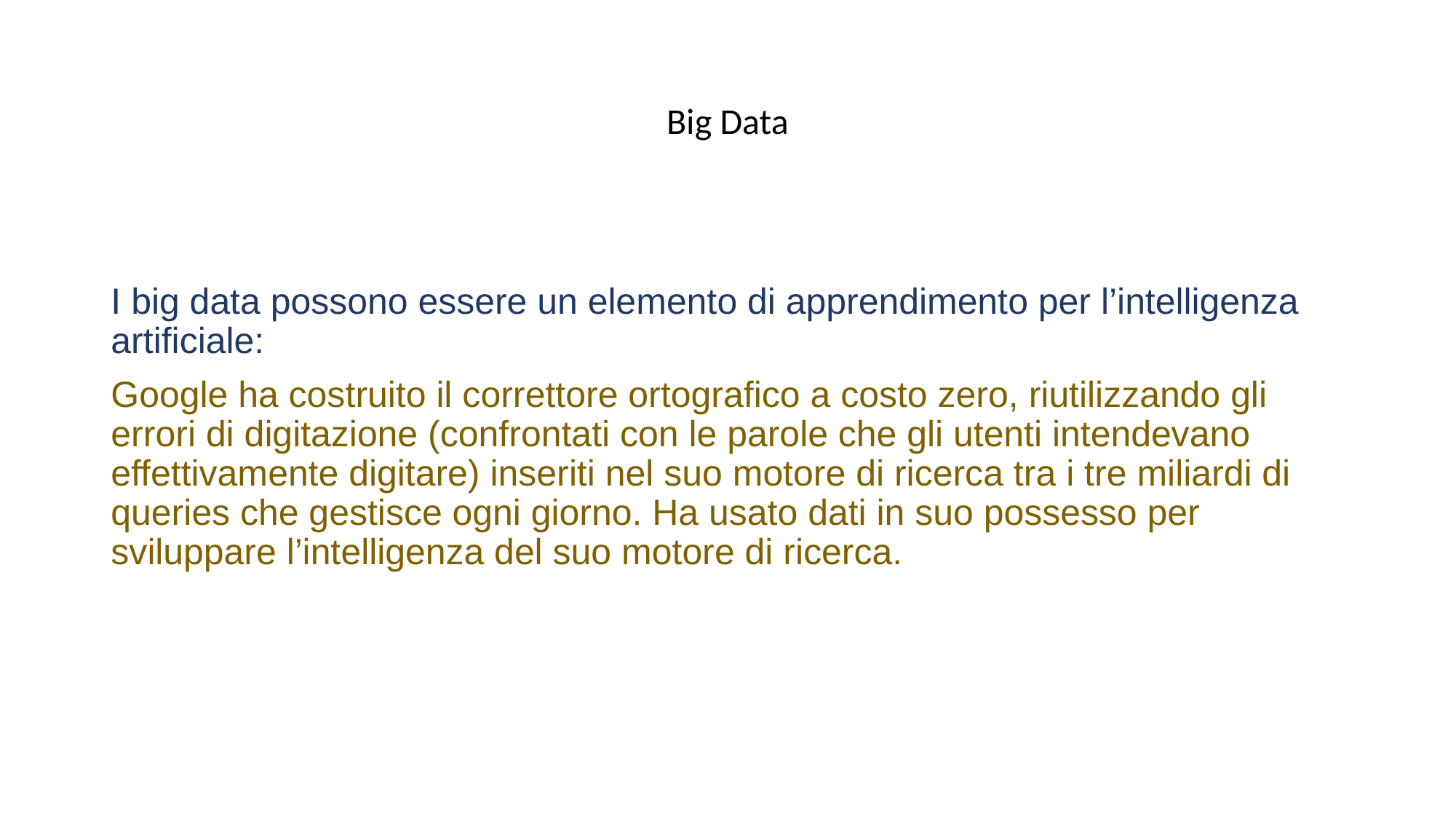

# Big Data

I big data possono essere un elemento di apprendimento per l’intelligenza artificiale:
Google ha costruito il correttore ortografico a costo zero, riutilizzando gli errori di digitazione (confrontati con le parole che gli utenti intendevano effettivamente digitare) inseriti nel suo motore di ricerca tra i tre miliardi di queries che gestisce ogni giorno. Ha usato dati in suo possesso per sviluppare l’intelligenza del suo motore di ricerca.